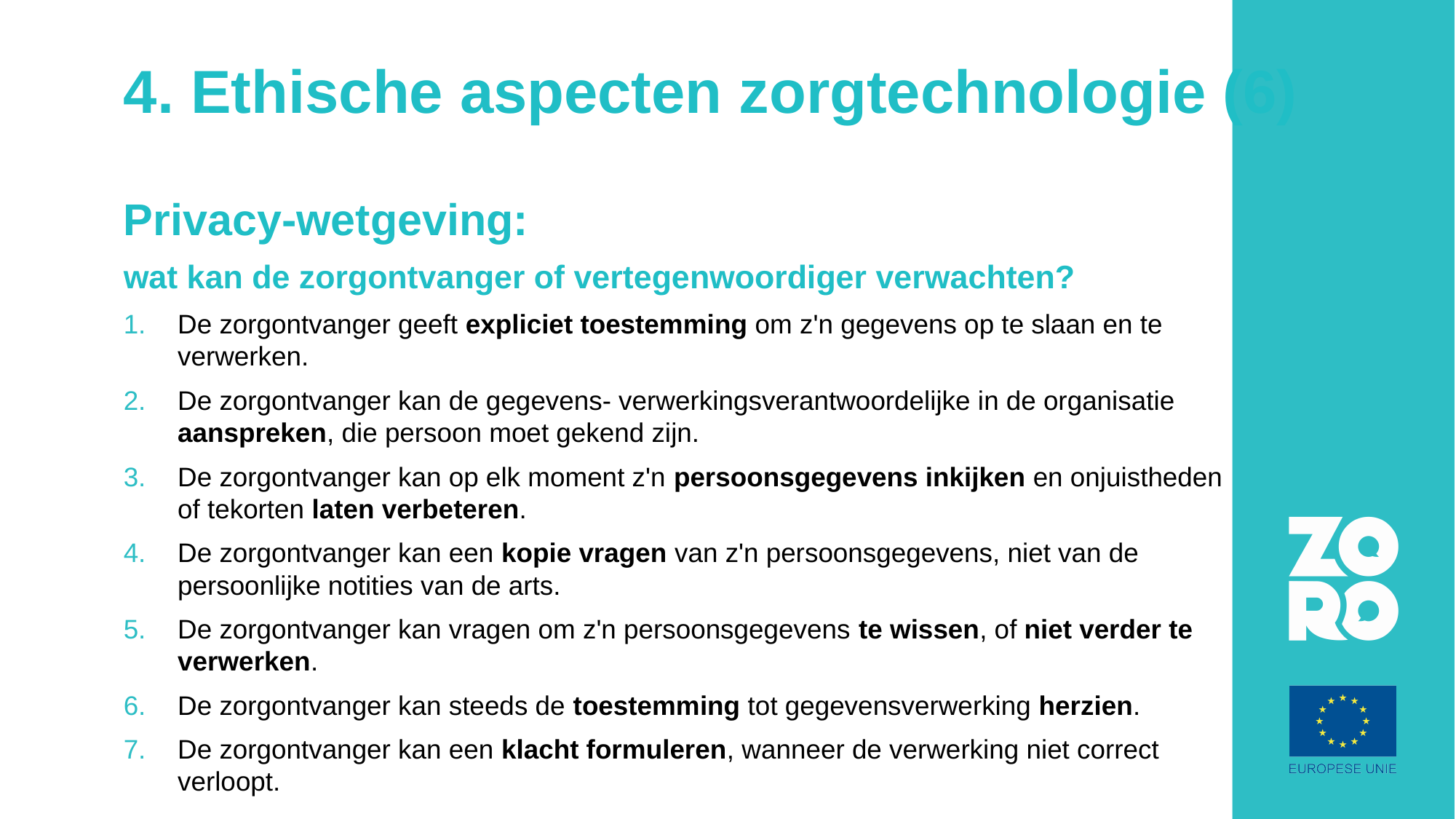

# 4. Ethische aspecten zorgtechnologie (6)
Privacy-wetgeving:
wat kan de zorgontvanger of vertegenwoordiger verwachten?
De zorgontvanger geeft expliciet toestemming om z'n gegevens op te slaan en te verwerken.
De zorgontvanger kan de gegevens- verwerkingsverantwoordelijke in de organisatie aanspreken, die persoon moet gekend zijn.
De zorgontvanger kan op elk moment z'n persoonsgegevens inkijken en onjuistheden of tekorten laten verbeteren.
De zorgontvanger kan een kopie vragen van z'n persoonsgegevens, niet van de persoonlijke notities van de arts.
De zorgontvanger kan vragen om z'n persoonsgegevens te wissen, of niet verder te verwerken.
De zorgontvanger kan steeds de toestemming tot gegevensverwerking herzien.
De zorgontvanger kan een klacht formuleren, wanneer de verwerking niet correct verloopt.